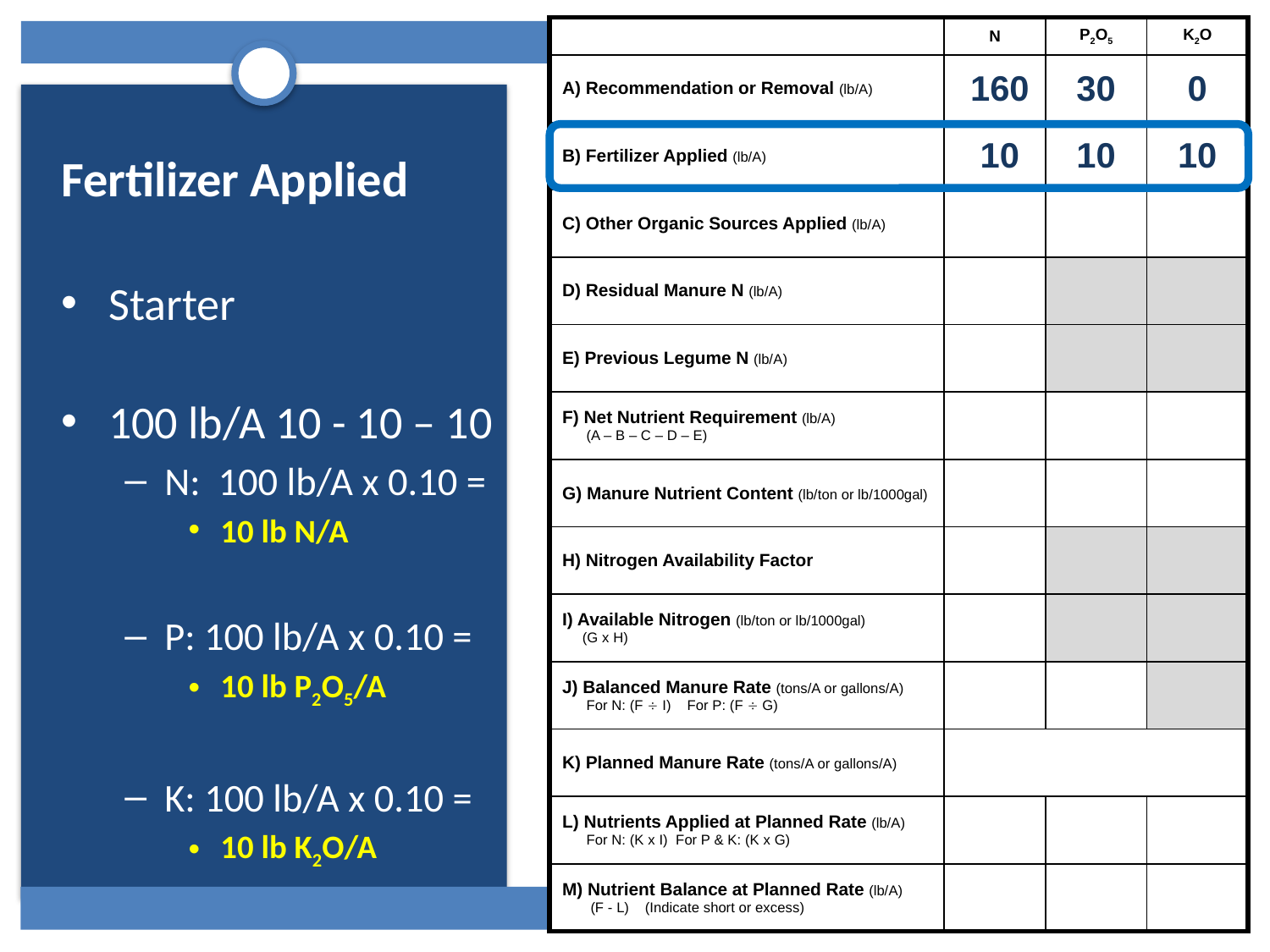

|  | N | P2O5 | K2O |
| --- | --- | --- | --- |
| A) Recommendation or Removal (lb/A) | 160 | 30 | 0 |
| B) Fertilizer Applied (lb/A) | 10 | 10 | 10 |
| C) Other Organic Sources Applied (lb/A) |  |  |  |
| D) Residual Manure N (lb/A) |  |  |  |
| E) Previous Legume N (lb/A) |  |  |  |
| F) Net Nutrient Requirement (lb/A) (A – B – C – D – E) |  |  |  |
| G) Manure Nutrient Content (lb/ton or lb/1000gal) |  |  |  |
| H) Nitrogen Availability Factor |  |  |  |
| I) Available Nitrogen (lb/ton or lb/1000gal) (G x H) |  |  |  |
| J) Balanced Manure Rate (tons/A or gallons/A) For N: (F ÷ I) For P: (F ÷ G) |  |  |  |
| K) Planned Manure Rate (tons/A or gallons/A) |  |  |  |
| L) Nutrients Applied at Planned Rate (lb/A) For N: (K x I) For P & K: (K x G) |  |  |  |
| M) Nutrient Balance at Planned Rate (lb/A) (F - L) (Indicate short or excess) |  |  |  |
# Fertilizer Applied

Starter

100 lb/A 10 - 10 – 10
N:  100 lb/A x 0.10 =
10 lb N/A

P: 100 lb/A x 0.10 =
10 lb P2O5/A

K: 100 lb/A x 0.10 =
10 lb K2O/A